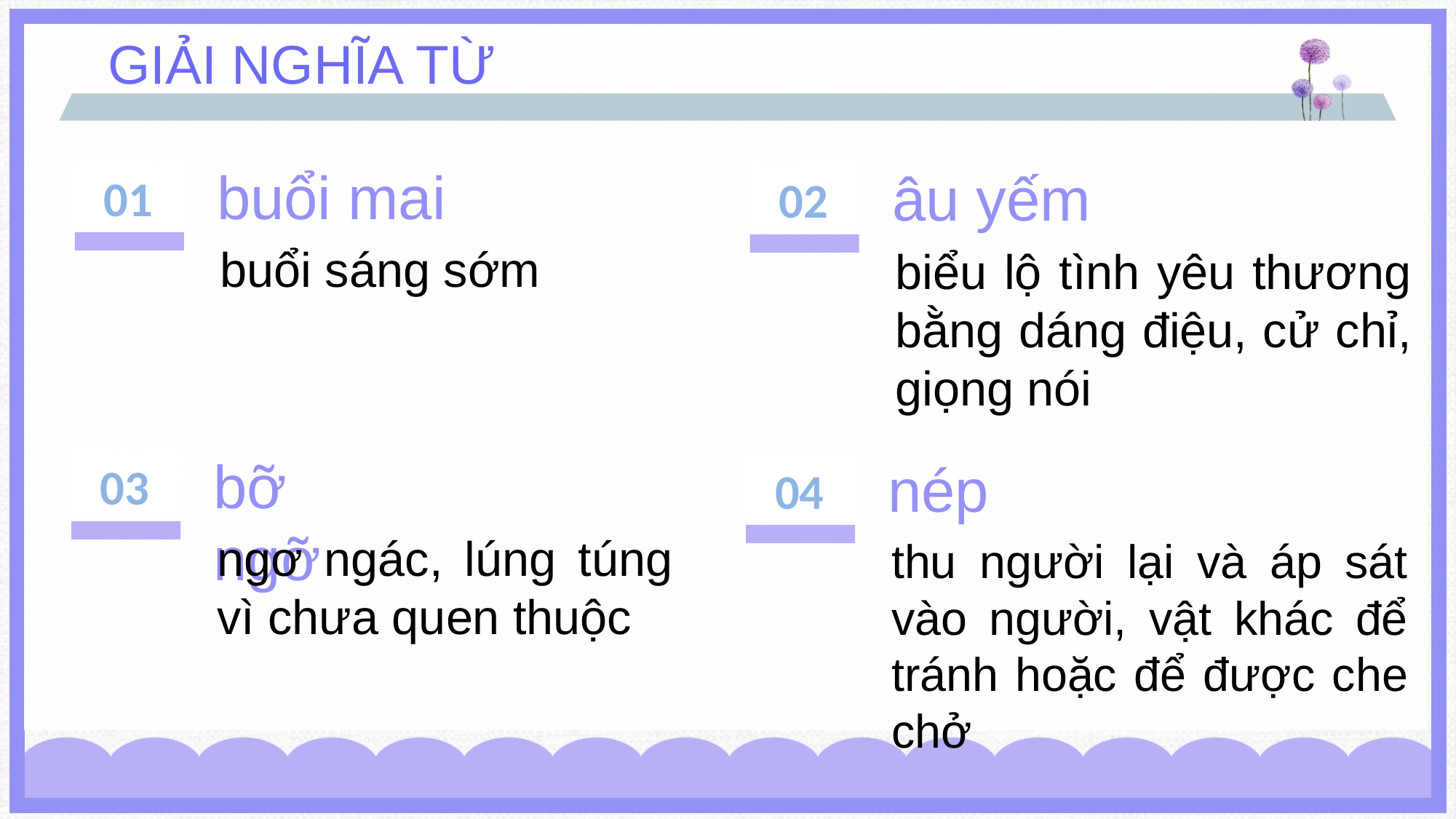

buổi mai
âu yếm

01

02

buổi sáng sớm

biểu lộ tình yêu thương bằng dáng điệu, cử chỉ, giọng nói
bỡ ngỡ
nép

03

04

ngơ ngác, lúng túng vì chưa quen thuộc

thu người lại và áp sát vào người, vật khác để tránh hoặc để được che chở